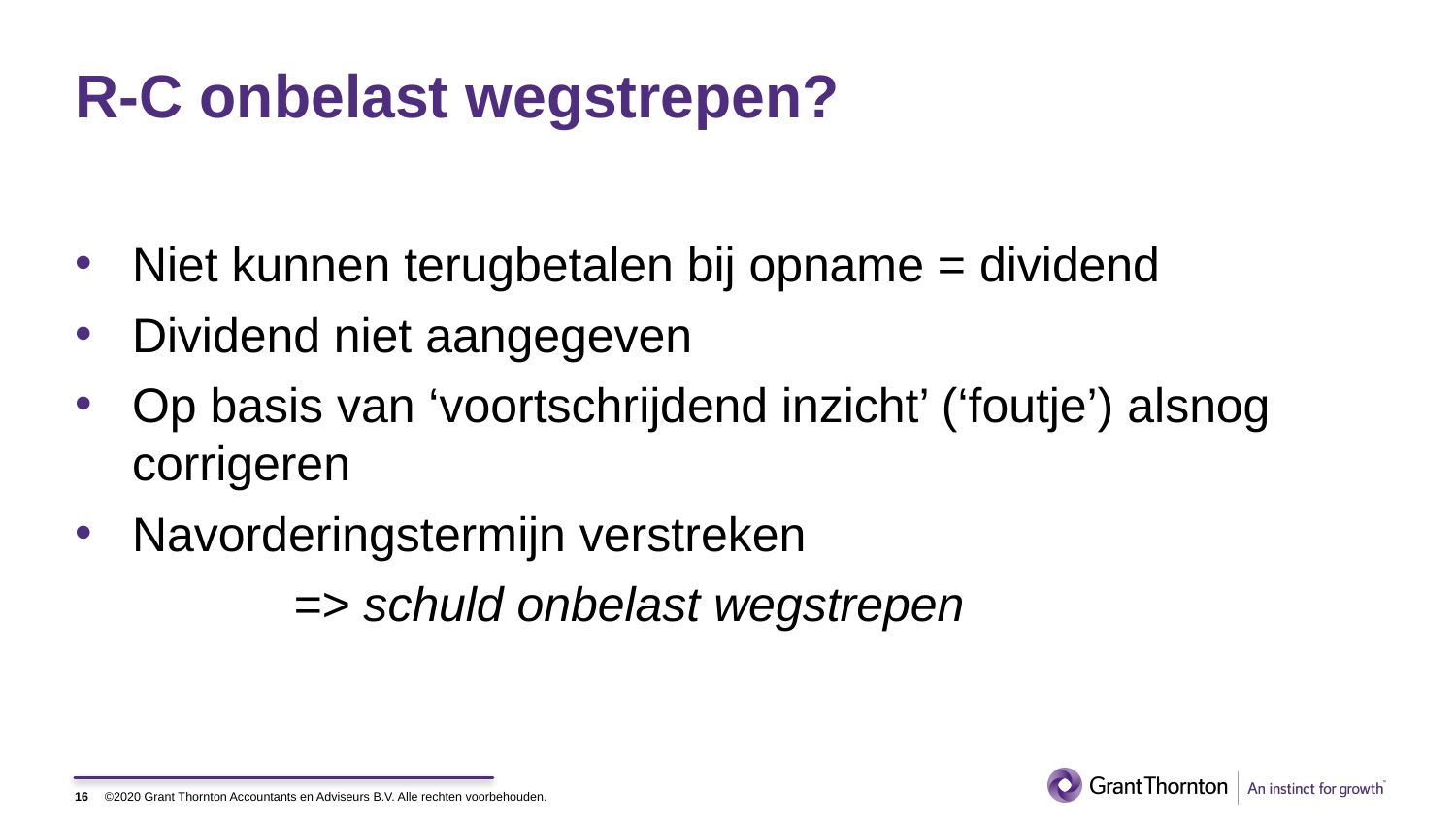

# R-C onbelast wegstrepen?
Niet kunnen terugbetalen bij opname = dividend
Dividend niet aangegeven
Op basis van ‘voortschrijdend inzicht’ (‘foutje’) alsnog corrigeren
Navorderingstermijn verstreken
	=> schuld onbelast wegstrepen

16